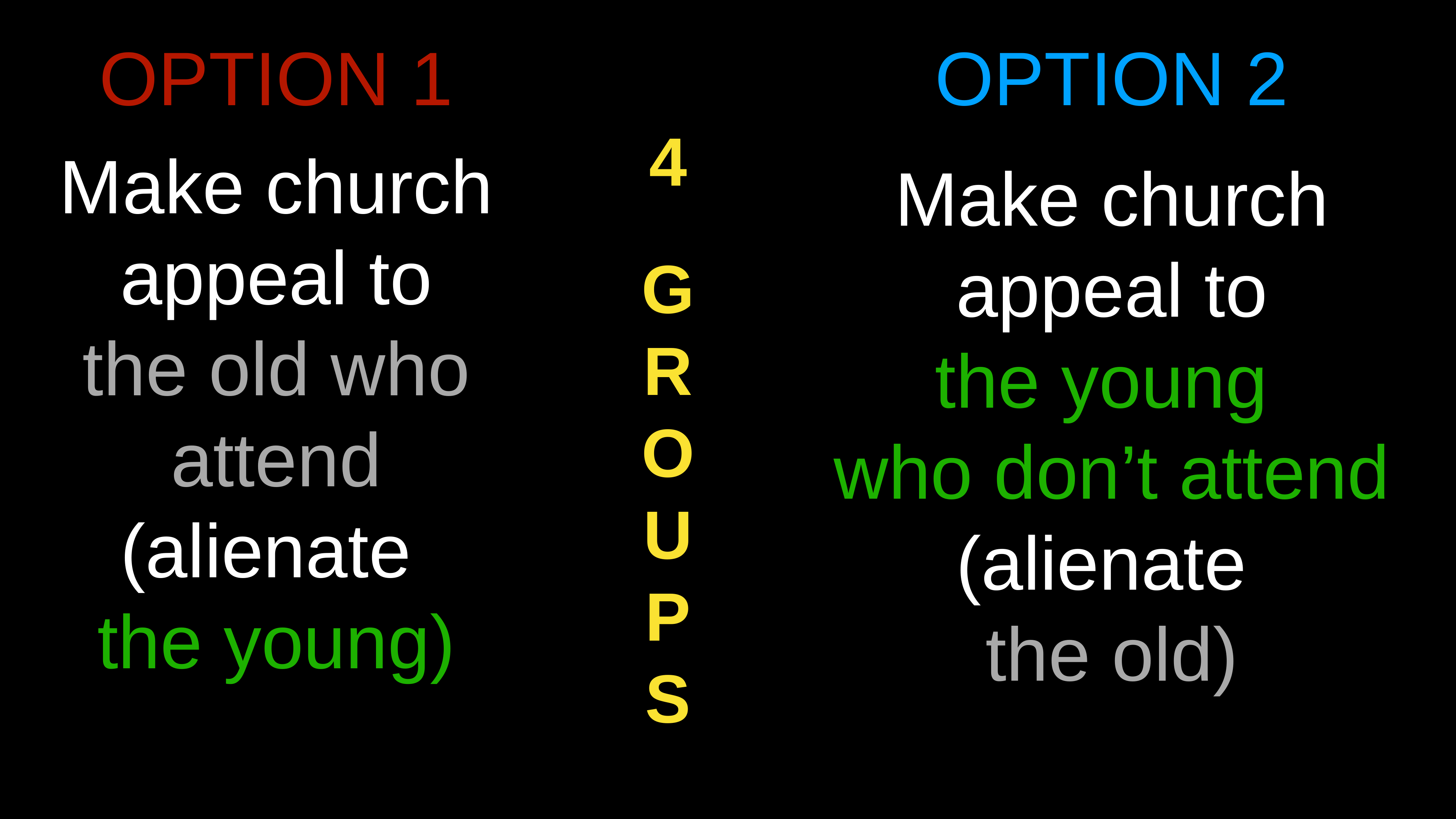

OPTION 1
OPTION 2
4

G
R
O
U
P
S
Make church appeal to
the old who attend
(alienate
the young)
Make church appeal to
the young
who don’t attend
(alienate
the old)